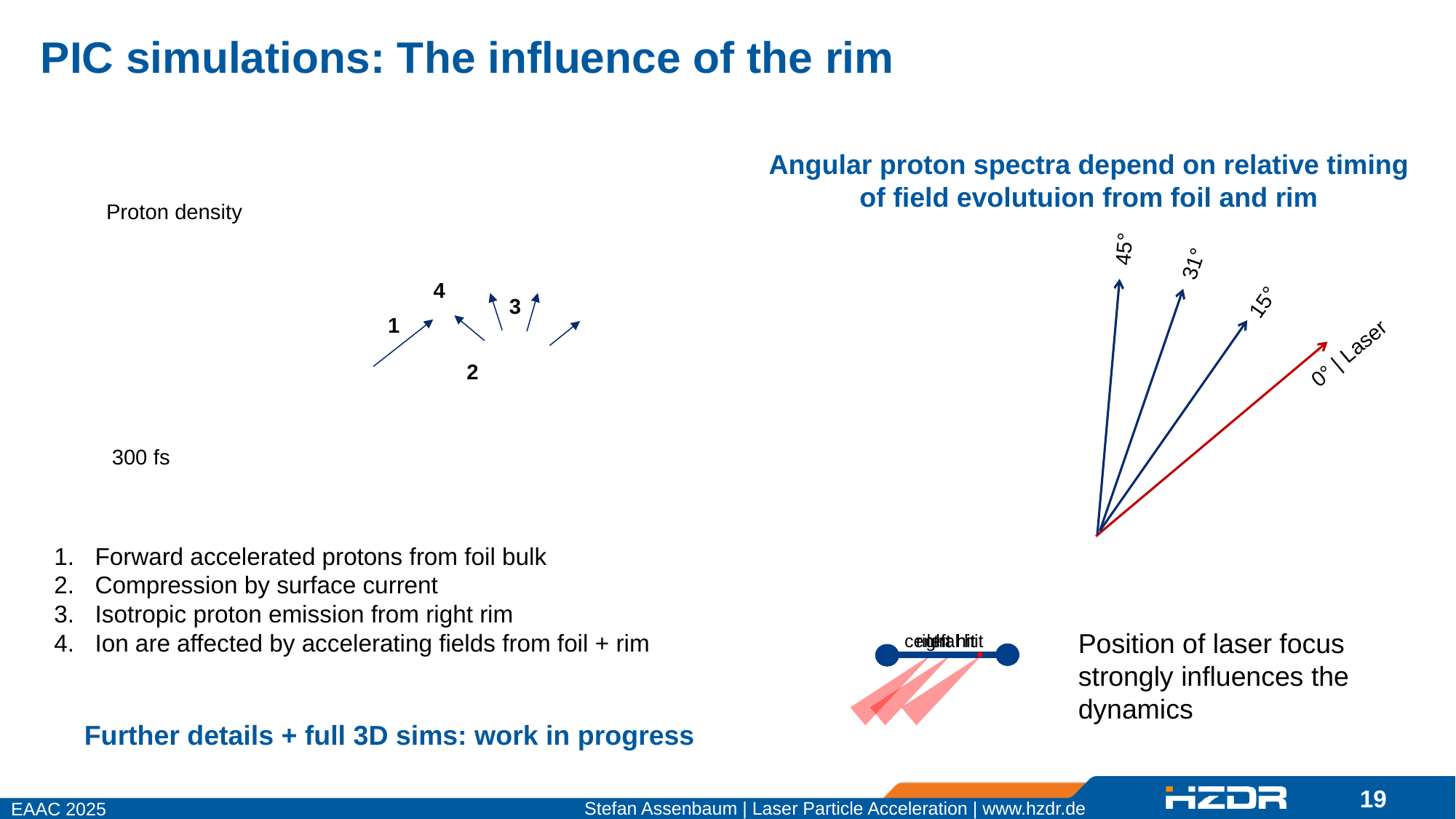

PIC simulations: The influence of the rim
Angular proton spectra depend on relative timing of field evolutuion from foil and rim
Proton density
45°
31°
15°
0° | Laser
4
3
1
2
0 fs
20 fs
40 fs
80 fs
110 fs
200 fs
300 fs
Forward accelerated protons from foil bulk
Compression by surface current
Isotropic proton emission from right rim
Ion are affected by accelerating fields from foil + rim

Position of laser focus strongly influences the dynamics

left hit

central hit

right hit

Further details + full 3D sims: work in progress